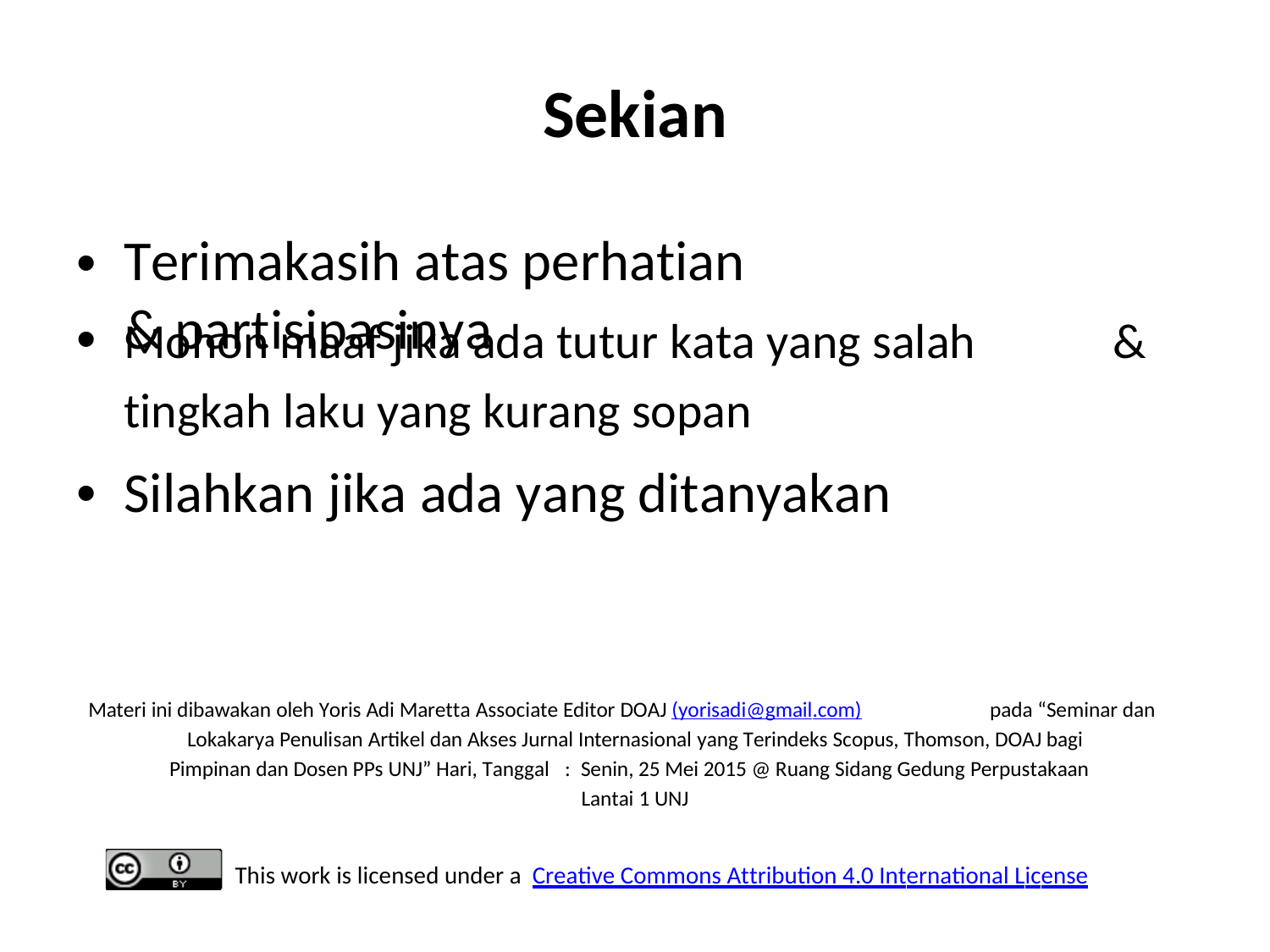

Sekian
Terimakasih atas perhatian & partisipasinya
•
•
Mohon maaf jika ada tutur kata yang salah
tingkah laku yang kurang sopan
Silahkan jika ada yang ditanyakan
&
•
Materi ini dibawakan oleh Yoris Adi Maretta Associate Editor DOAJ (yorisadi@gmail.com)
pada “Seminar dan
Lokakarya Penulisan Artikel dan Akses Jurnal Internasional yang Terindeks Scopus, Thomson, DOAJ bagi
Pimpinan dan Dosen PPs UNJ” Hari, Tanggal  : Senin, 25 Mei 2015 @ Ruang Sidang Gedung Perpustakaan
Lantai 1 UNJ

This work is licensed under a  Creative Commons Attribution 4.0 International License